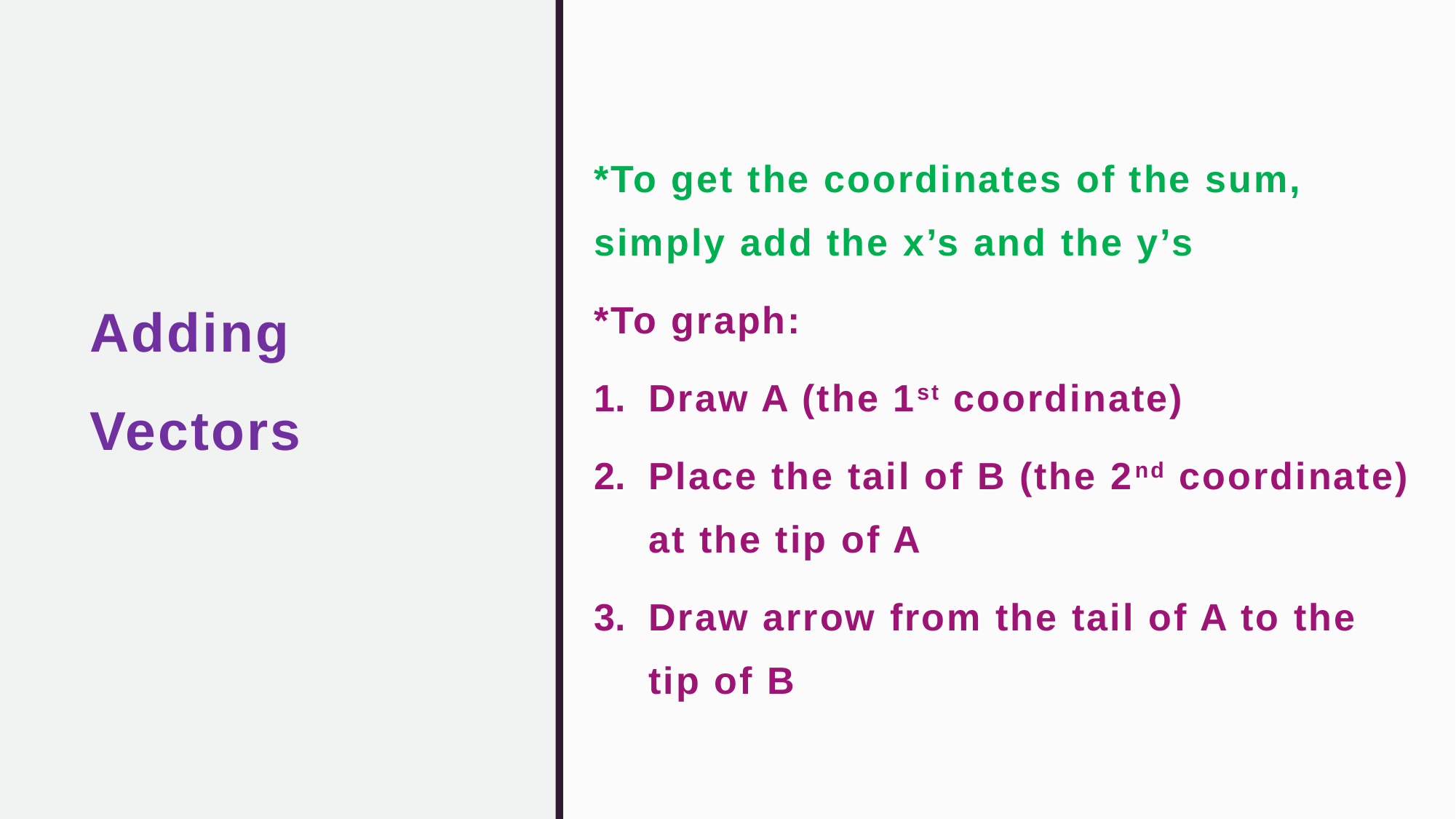

*To get the coordinates of the sum, simply add the x’s and the y’s
*To graph:
Draw A (the 1st coordinate)
Place the tail of B (the 2nd coordinate) at the tip of A
Draw arrow from the tail of A to the tip of B
# Adding Vectors